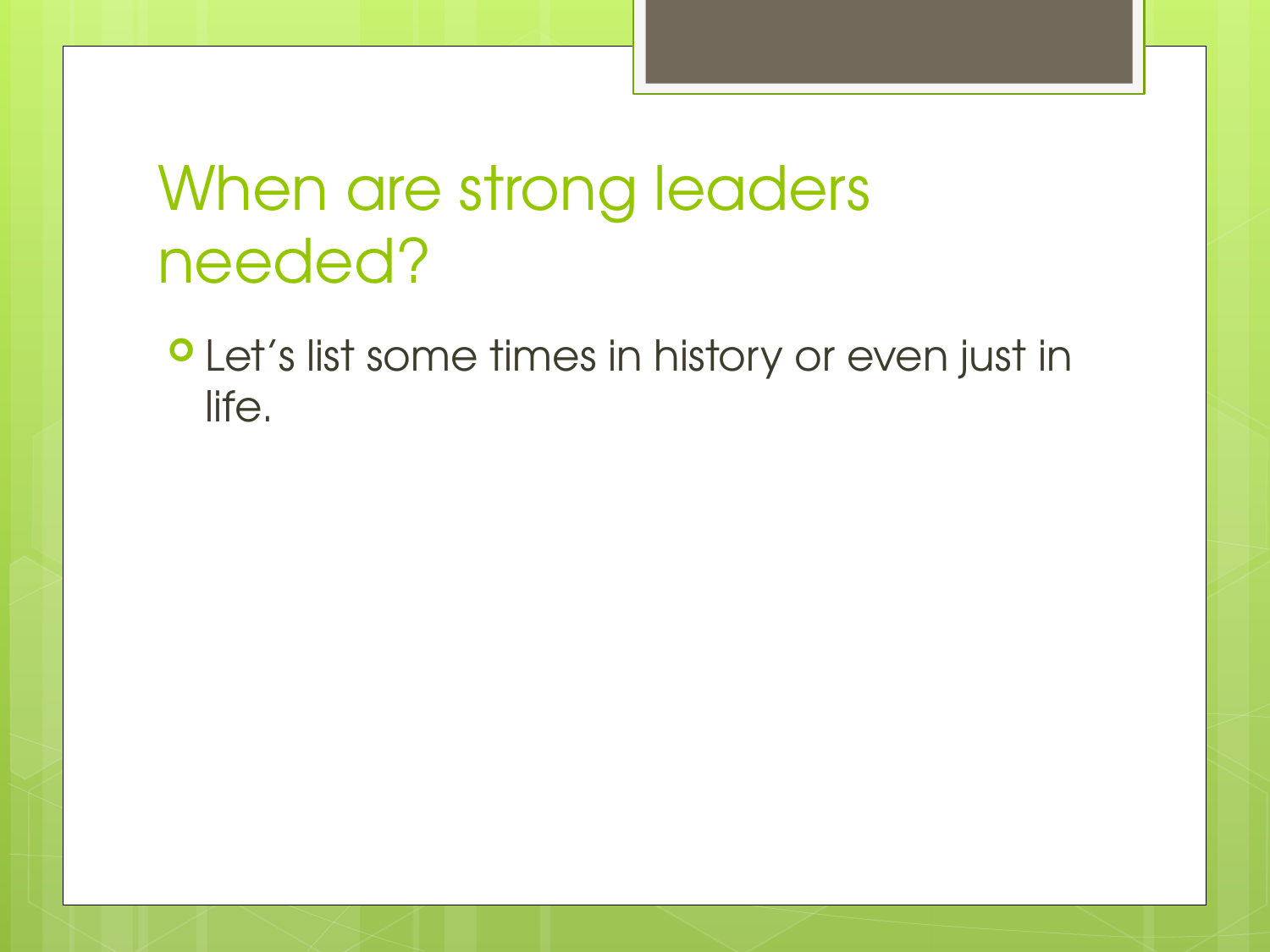

# When are strong leaders needed?
Let’s list some times in history or even just in life.